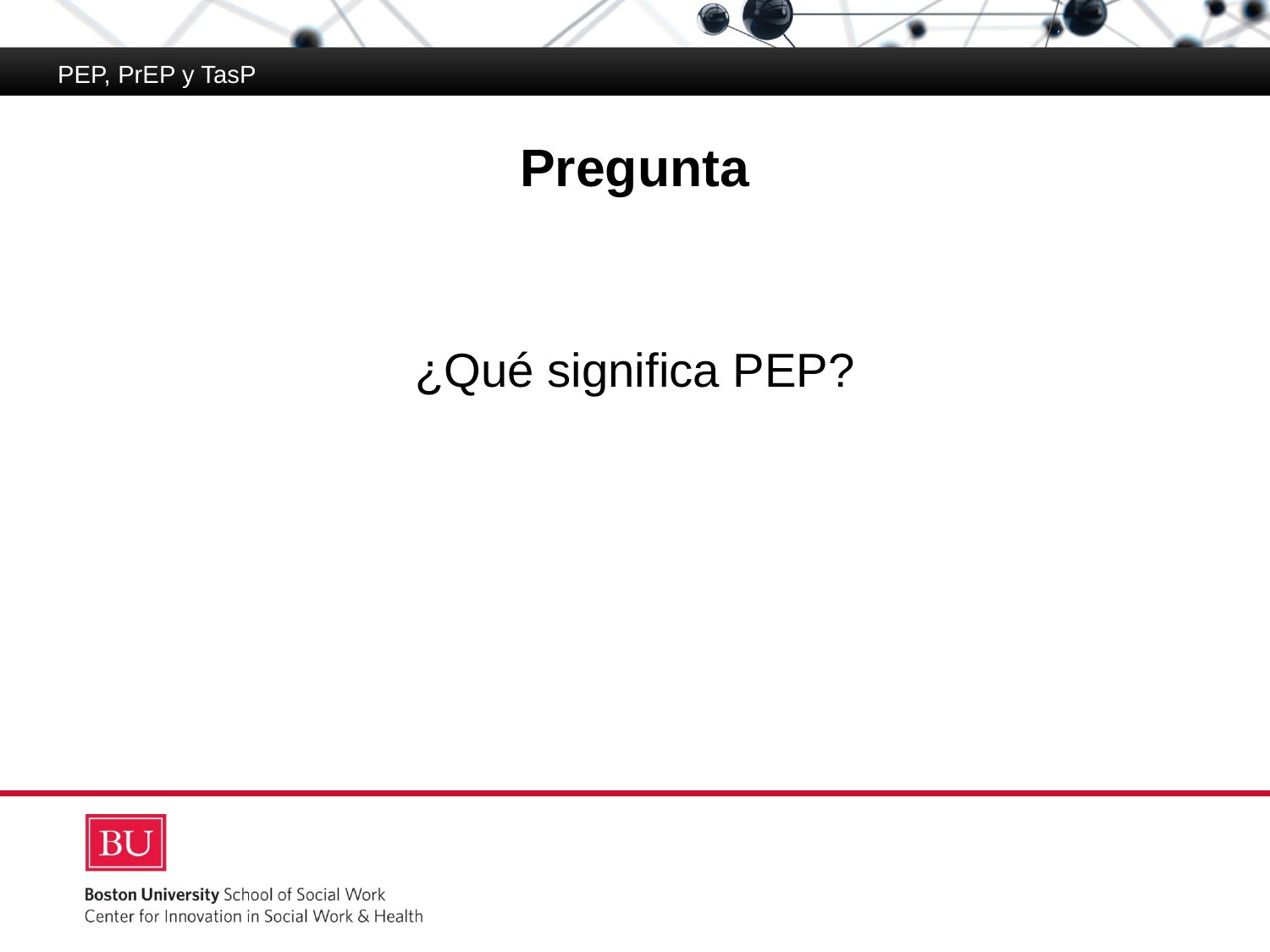

PEP, PrEP y TasP
# Pregunta
¿Qué significa PEP?